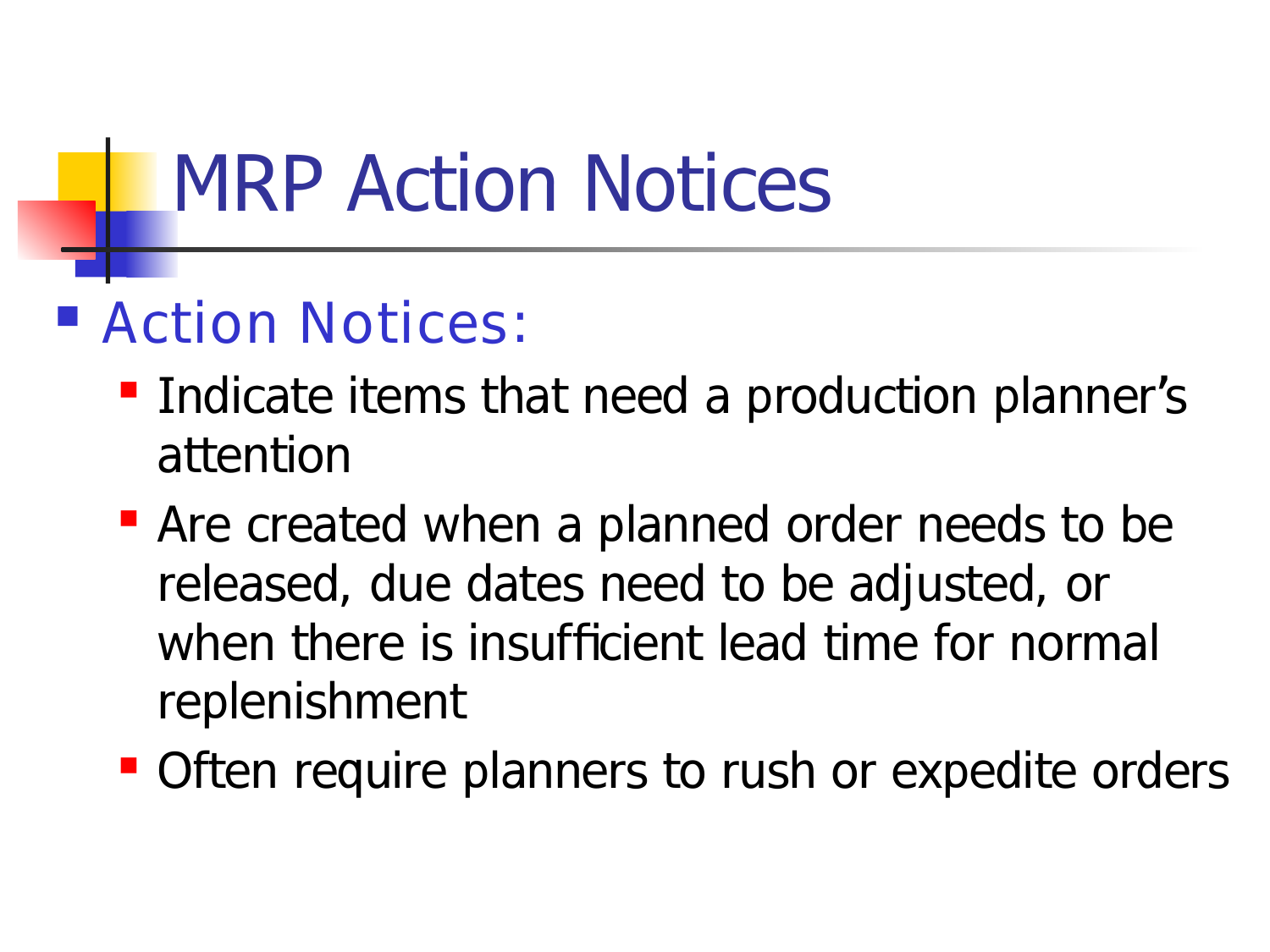

# MRP Action Notices
Action Notices:
Indicate items that need a production planner’s attention
Are created when a planned order needs to be released, due dates need to be adjusted, or when there is insufficient lead time for normal replenishment
Often require planners to rush or expedite orders